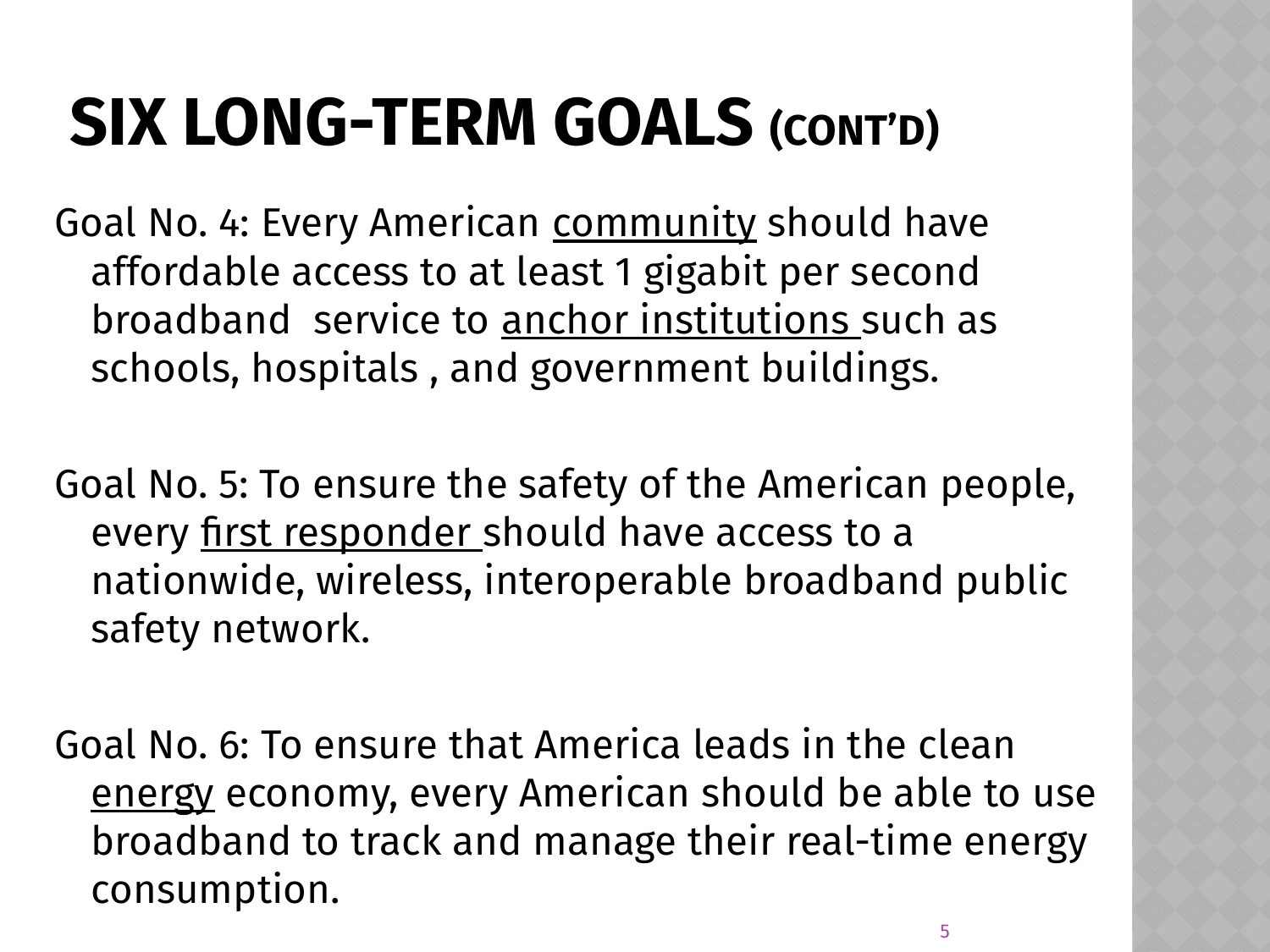

# Six Long-Term Goals (cont’d)
Goal No. 4: Every American community should have affordable access to at least 1 gigabit per second broadband  service to anchor institutions such as schools, hospitals , and government buildings.

Goal No. 5: To ensure the safety of the American people, every first responder should have access to a nationwide, wireless, interoperable broadband public safety network.

Goal No. 6: To ensure that America leads in the clean energy economy, every American should be able to use broadband to track and manage their real-time energy consumption.
5